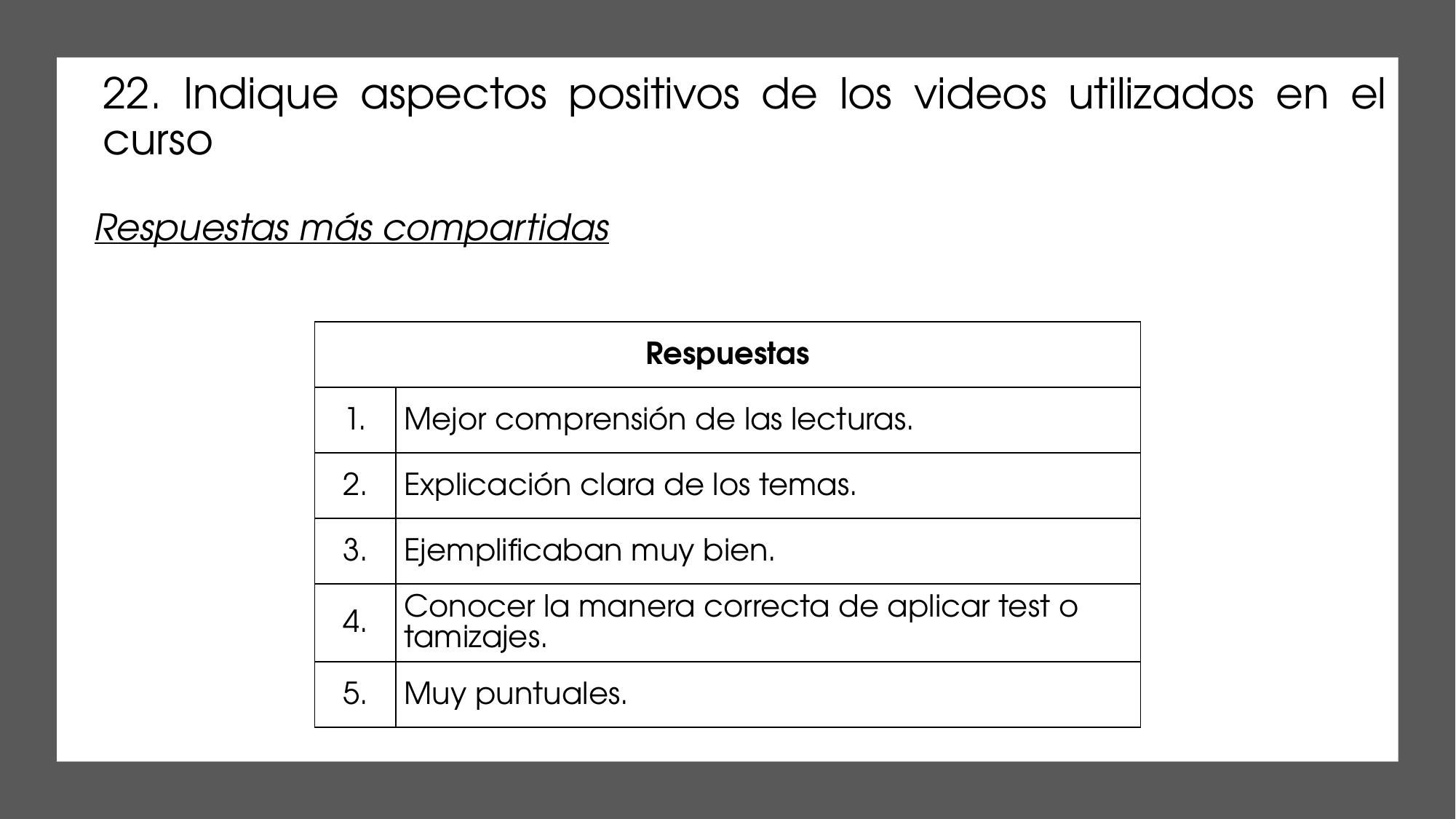

22. Indique aspectos positivos de los videos utilizados en el curso
Respuestas más compartidas

| Respuestas |  |
| --- | --- |
| 1. | Mejor comprensión de las lecturas. |
| 2. | Explicación clara de los temas. |
| 3. | Ejemplificaban muy bien. |
| 4. | Conocer la manera correcta de aplicar test o tamizajes. |
| 5. | Muy puntuales. |